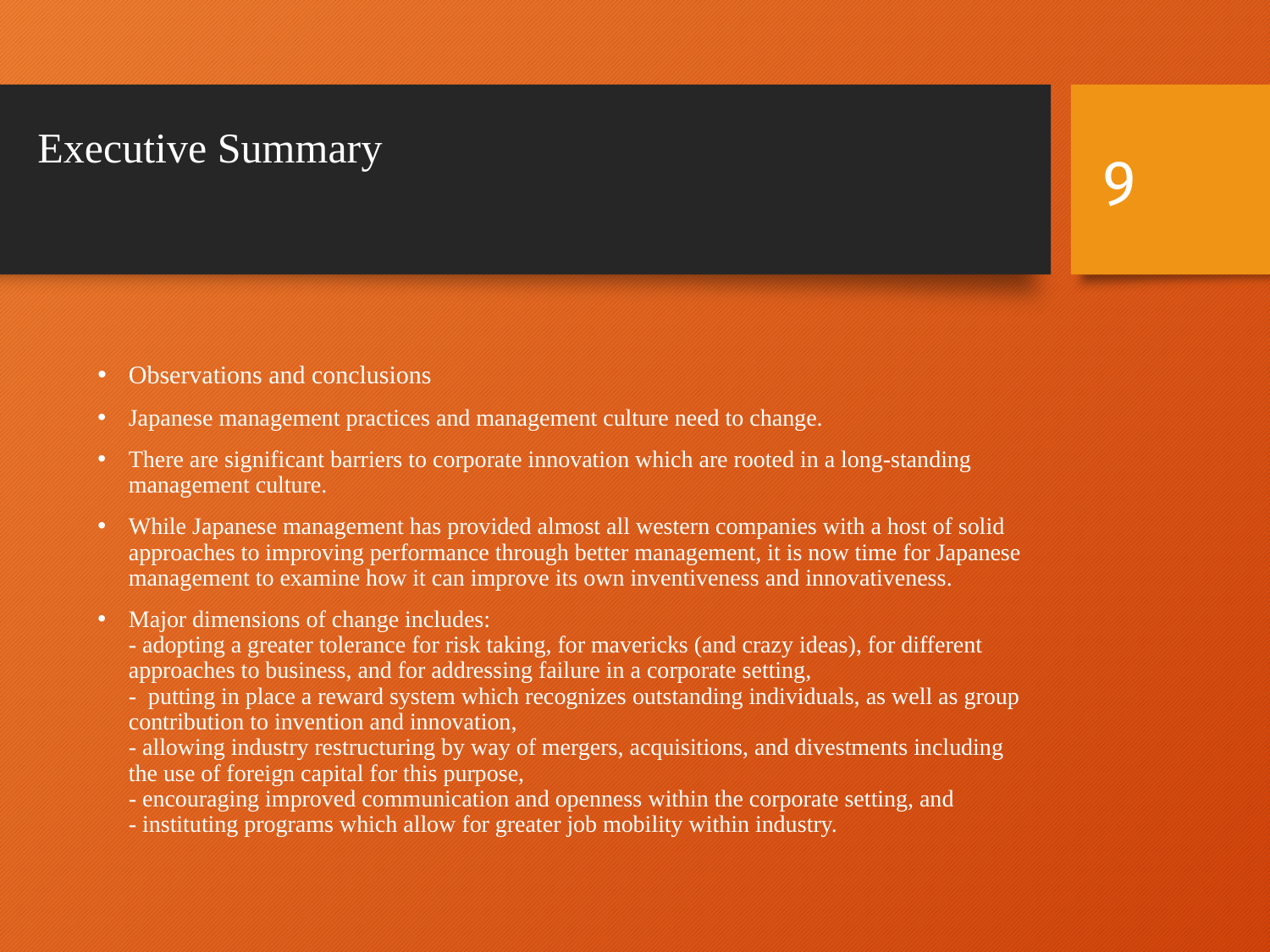

9
# Executive Summary
Observations and conclusions
Japanese management practices and management culture need to change.
There are significant barriers to corporate innovation which are rooted in a long-standing management culture.
While Japanese management has provided almost all western companies with a host of solid approaches to improving performance through better management, it is now time for Japanese management to examine how it can improve its own inventiveness and innovativeness.
Major dimensions of change includes:
- adopting a greater tolerance for risk taking, for mavericks (and crazy ideas), for different approaches to business, and for addressing failure in a corporate setting,
-  putting in place a reward system which recognizes outstanding individuals, as well as group contribution to invention and innovation,
- allowing industry restructuring by way of mergers, acquisitions, and divestments including the use of foreign capital for this purpose,
- encouraging improved communication and openness within the corporate setting, and
- instituting programs which allow for greater job mobility within industry.